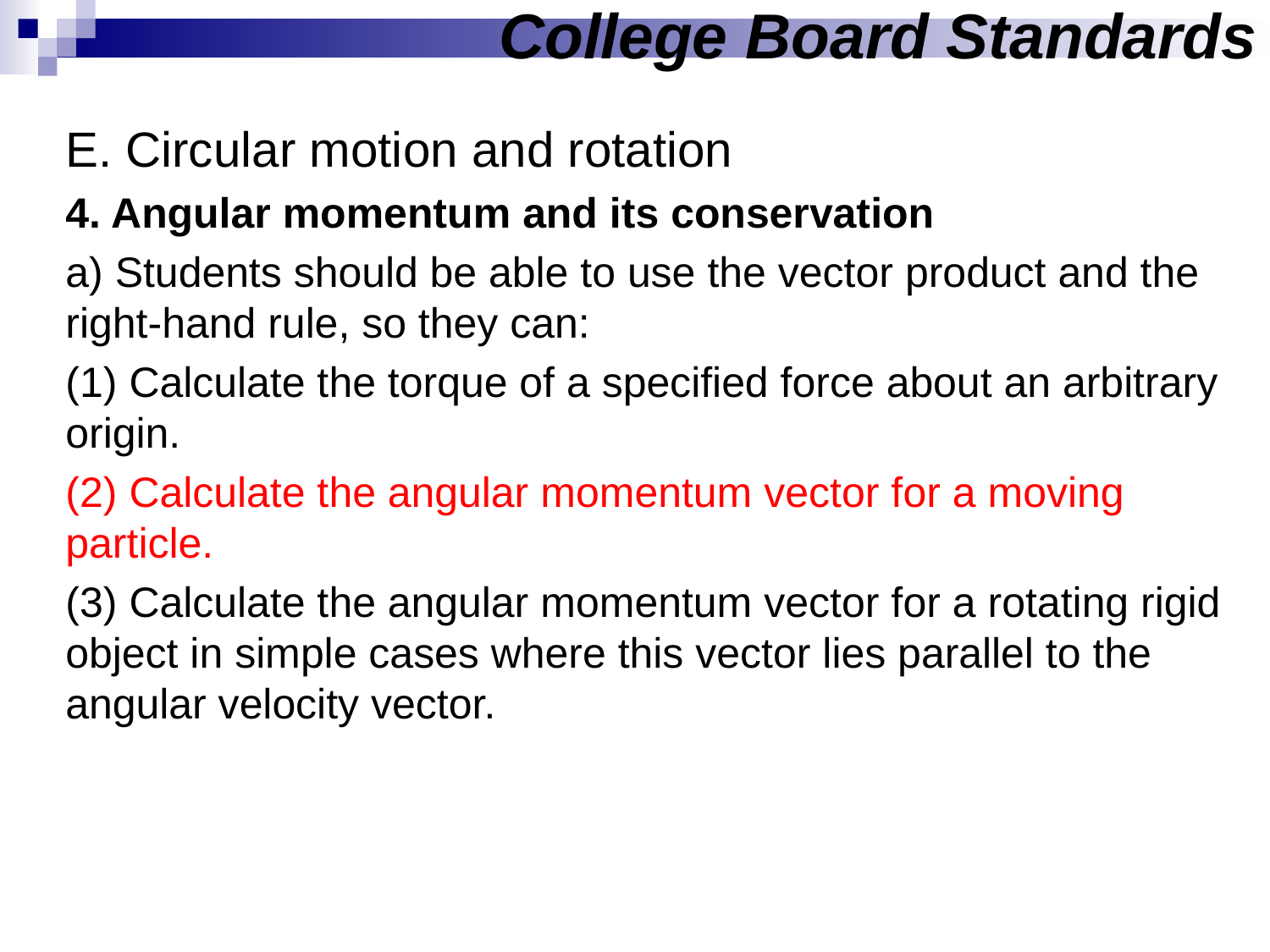

# College Board Standards
E. Circular motion and rotation
4. Angular momentum and its conservation
a) Students should be able to use the vector product and the right-hand rule, so they can:
(1) Calculate the torque of a specified force about an arbitrary origin.
(2) Calculate the angular momentum vector for a moving particle.
(3) Calculate the angular momentum vector for a rotating rigid object in simple cases where this vector lies parallel to the angular velocity vector.